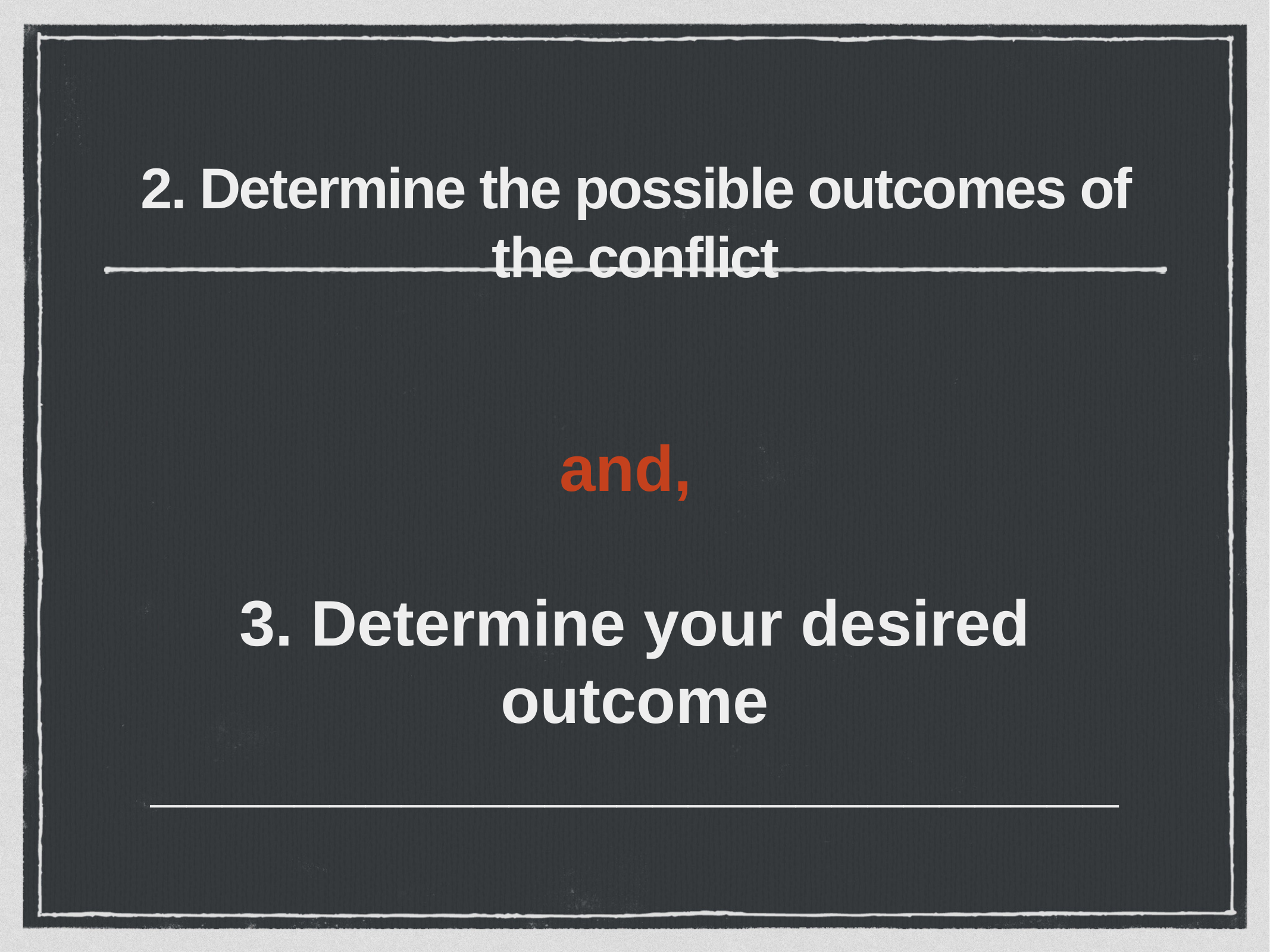

# 2. Determine the possible outcomes of the conflict
and,

3. Determine your desired outcome
___________________________